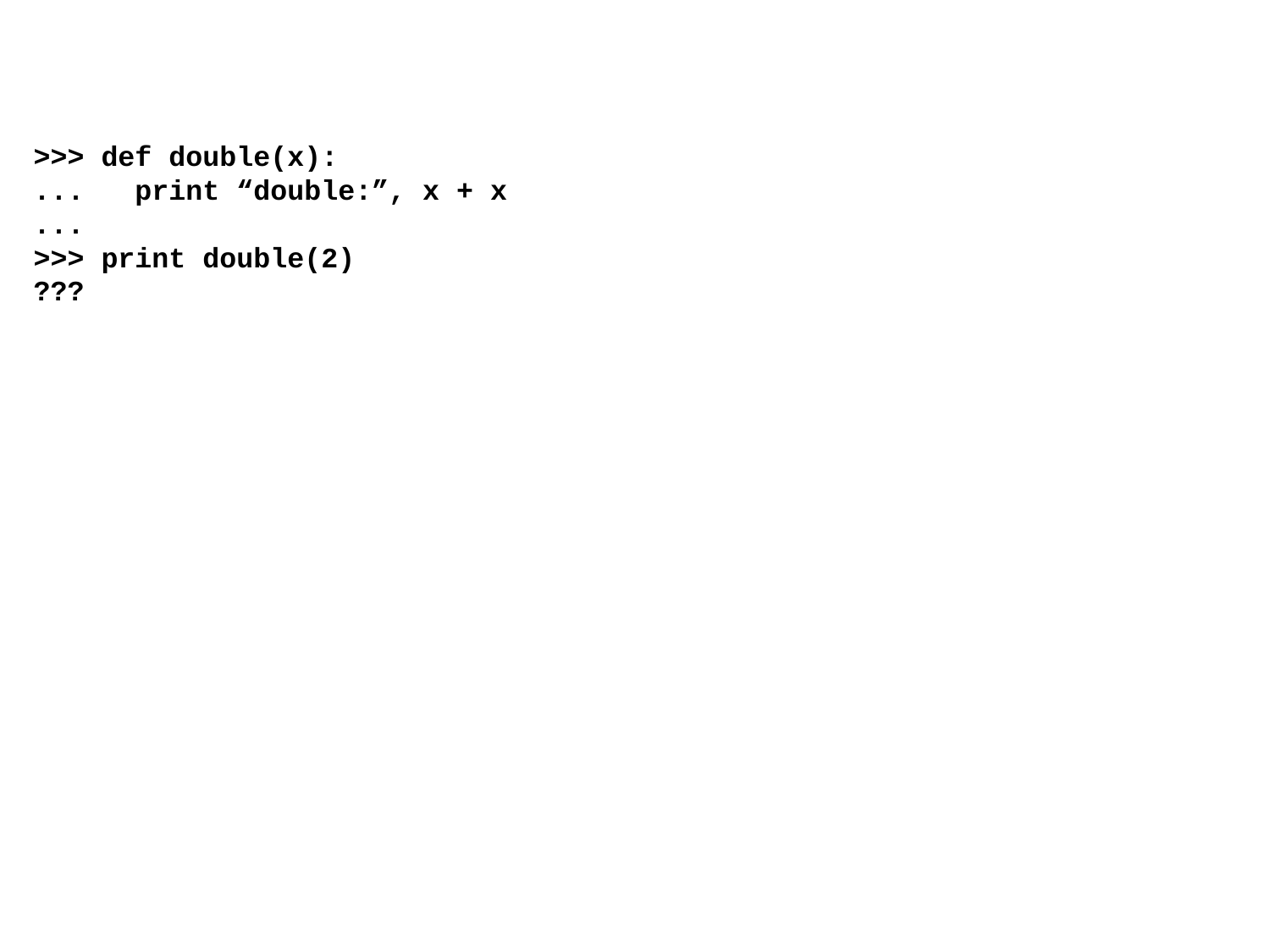

>>> def double(x):
...   print “double:”, x + x
...
>>> print double(2)
???